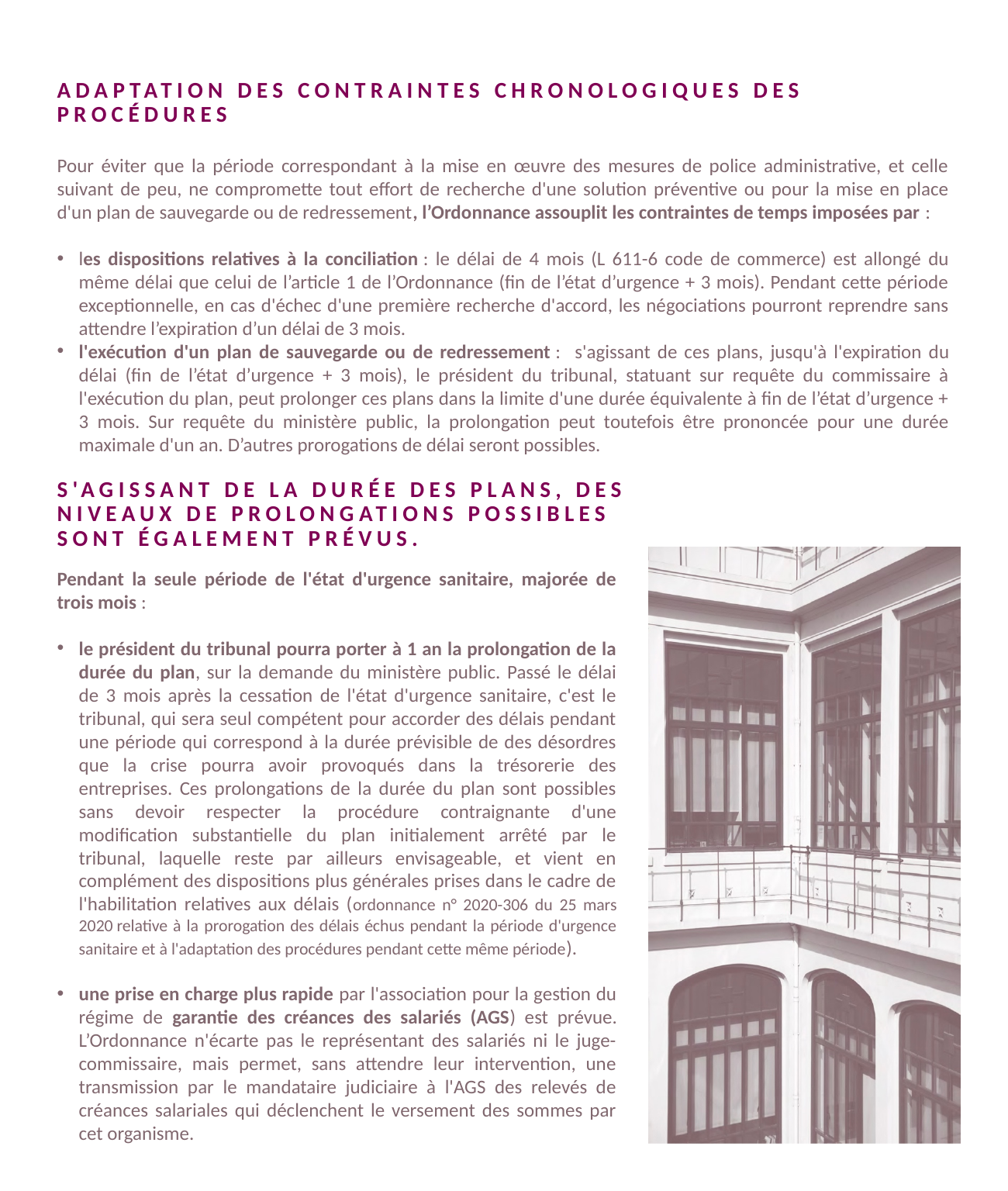

Adaptation des contraintes chronologiques des procédures
Pour éviter que la période correspondant à la mise en œuvre des mesures de police administrative, et celle suivant de peu, ne compromette tout effort de recherche d'une solution préventive ou pour la mise en place d'un plan de sauvegarde ou de redressement, l’Ordonnance assouplit les contraintes de temps imposées par :

les dispositions relatives à la conciliation : le délai de 4 mois (L 611-6 code de commerce) est allongé du même délai que celui de l’article 1 de l’Ordonnance (fin de l’état d’urgence + 3 mois). Pendant cette période exceptionnelle, en cas d'échec d'une première recherche d'accord, les négociations pourront reprendre sans attendre l’expiration d’un délai de 3 mois.
l'exécution d'un plan de sauvegarde ou de redressement :  s'agissant de ces plans, jusqu'à l'expiration du délai (fin de l’état d’urgence + 3 mois), le président du tribunal, statuant sur requête du commissaire à l'exécution du plan, peut prolonger ces plans dans la limite d'une durée équivalente à fin de l’état d’urgence + 3 mois. Sur requête du ministère public, la prolongation peut toutefois être prononcée pour une durée maximale d'un an. D’autres prorogations de délai seront possibles.

S'agissant de la durée des plans, des niveaux de prolongations possibles sont également prévus.

Pendant la seule période de l'état d'urgence sanitaire, majorée de trois mois :

le président du tribunal pourra porter à 1 an la prolongation de la durée du plan, sur la demande du ministère public. Passé le délai de 3 mois après la cessation de l'état d'urgence sanitaire, c'est le tribunal, qui sera seul compétent pour accorder des délais pendant une période qui correspond à la durée prévisible de des désordres que la crise pourra avoir provoqués dans la trésorerie des entreprises. Ces prolongations de la durée du plan sont possibles sans devoir respecter la procédure contraignante d'une modification substantielle du plan initialement arrêté par le tribunal, laquelle reste par ailleurs envisageable, et vient en complément des dispositions plus générales prises dans le cadre de l'habilitation relatives aux délais (ordonnance n° 2020-306 du 25 mars 2020 relative à la prorogation des délais échus pendant la période d'urgence sanitaire et à l'adaptation des procédures pendant cette même période).

une prise en charge plus rapide par l'association pour la gestion du régime de garantie des créances des salariés (AGS) est prévue. L’Ordonnance n'écarte pas le représentant des salariés ni le juge-commissaire, mais permet, sans attendre leur intervention, une transmission par le mandataire judiciaire à l'AGS des relevés de créances salariales qui déclenchent le versement des sommes par cet organisme.